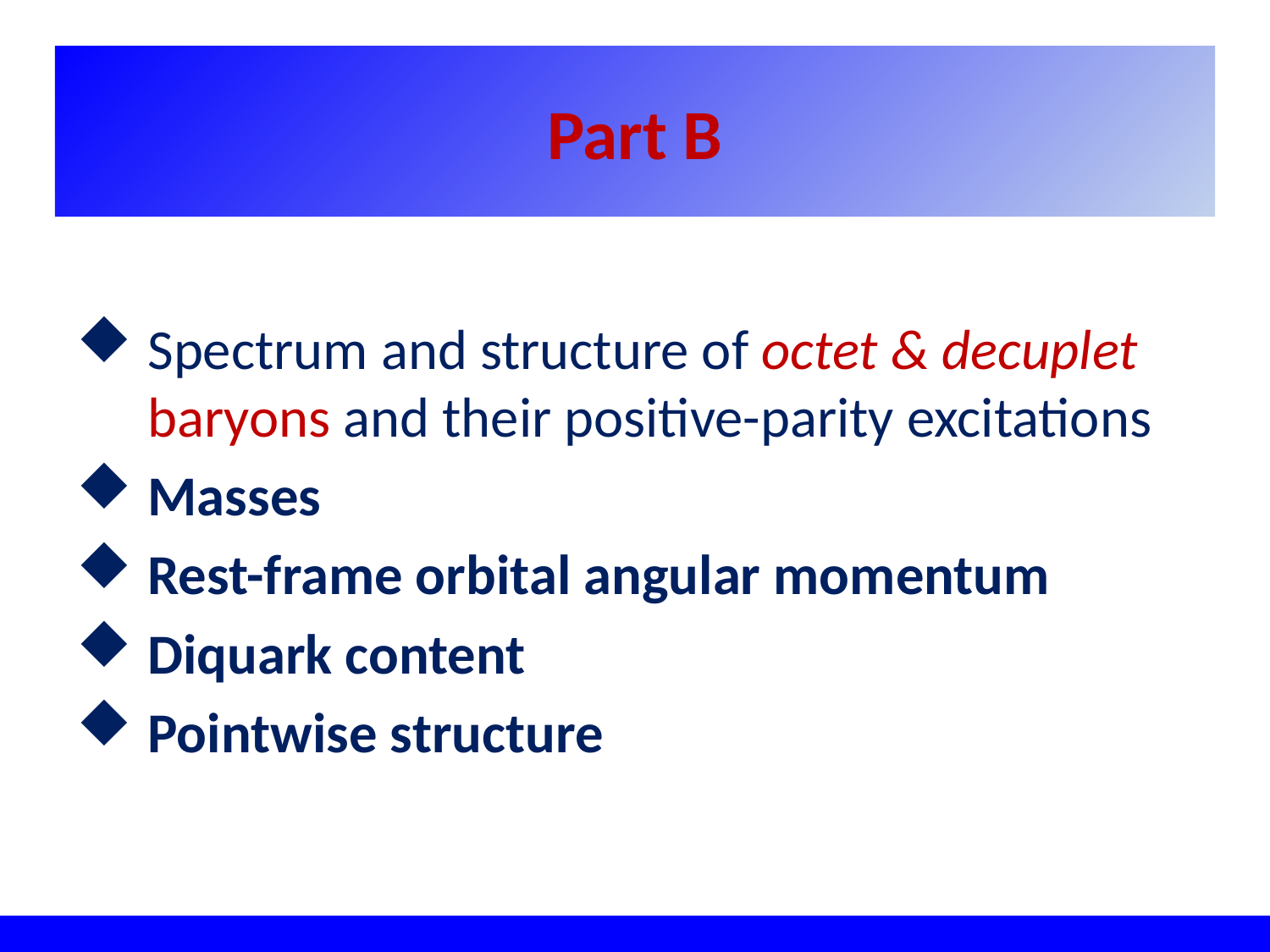

Part B
Spectrum and structure of octet & decuplet baryons and their positive-parity excitations
Masses
Rest-frame orbital angular momentum
Diquark content
Pointwise structure